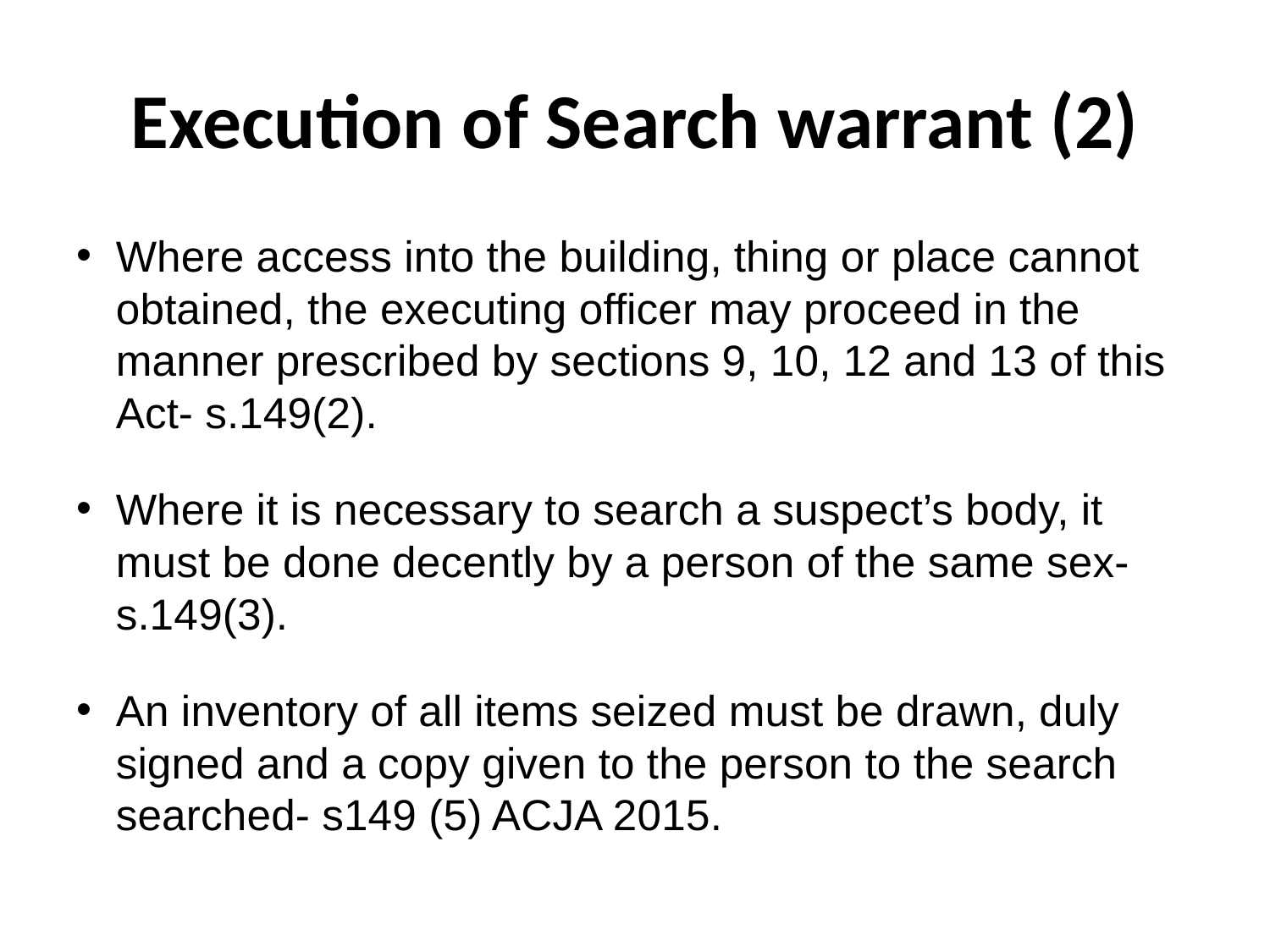

# Execution of Search warrant (2)
Where access into the building, thing or place cannot obtained, the executing officer may proceed in the manner prescribed by sections 9, 10, 12 and 13 of this Act- s.149(2).

Where it is necessary to search a suspect’s body, it must be done decently by a person of the same sex- s.149(3).

An inventory of all items seized must be drawn, duly signed and a copy given to the person to the search searched- s149 (5) ACJA 2015.